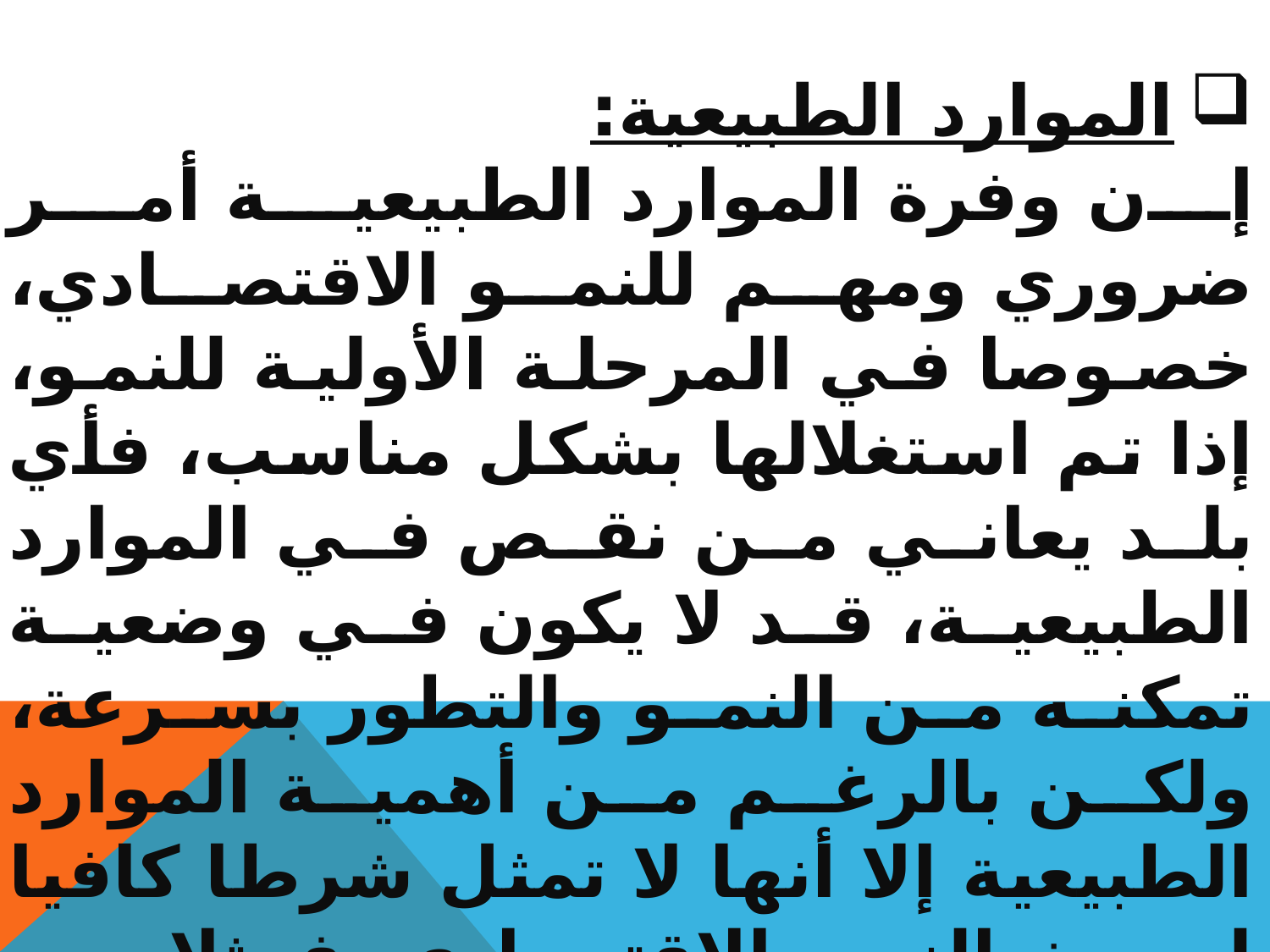

الموارد الطبيعية:
إن وفرة الموارد الطبيعية أمر ضروري ومهم للنمو الاقتصادي، خصوصا في المرحلة الأولية للنمو، إذا تم استغلالها بشكل مناسب، فأي بلد يعاني من نقص في الموارد الطبيعية، قد لا يكون في وضعية تمكنه من النمو والتطور بسرعة، ولكن بالرغم من أهمية الموارد الطبيعية إلا أنها لا تمثل شرطا كافيا لحدوث النمو الاقتصادي، فمثلا من بين تخلف الدول النامية هو وجود العديد من الموارد الطبيعية غير المستخدمة أي عاطلة عن العمل، أو تعاني من سوء الاستغلال وهذا راجع إلى نقص أو غياب التقدم التكنولوجي